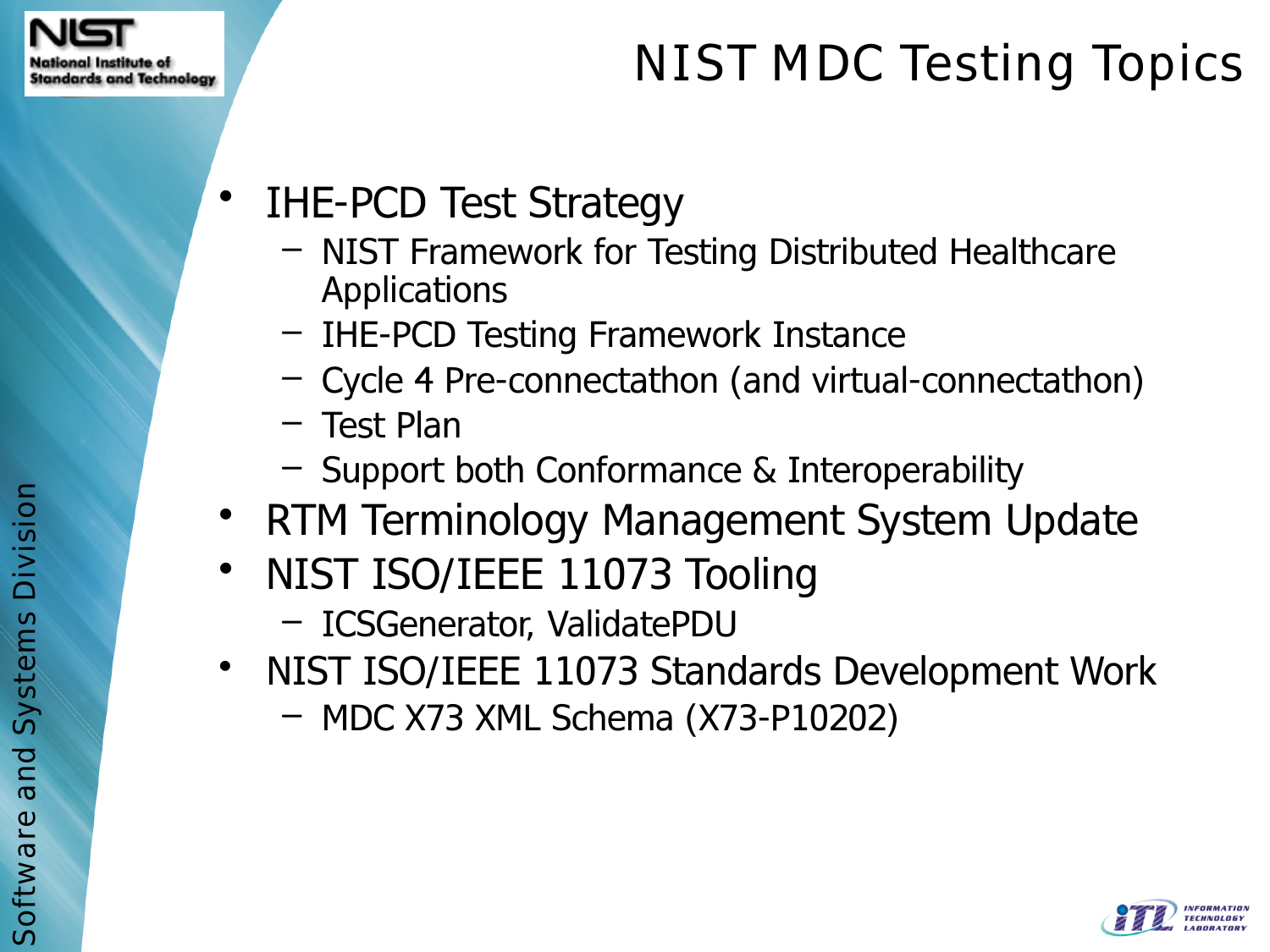

# NIST MDC Testing Topics
IHE-PCD Test Strategy
NIST Framework for Testing Distributed Healthcare Applications
IHE-PCD Testing Framework Instance
Cycle 4 Pre-connectathon (and virtual-connectathon)
Test Plan
Support both Conformance & Interoperability
RTM Terminology Management System Update
NIST ISO/IEEE 11073 Tooling
ICSGenerator, ValidatePDU
NIST ISO/IEEE 11073 Standards Development Work
MDC X73 XML Schema (X73-P10202)